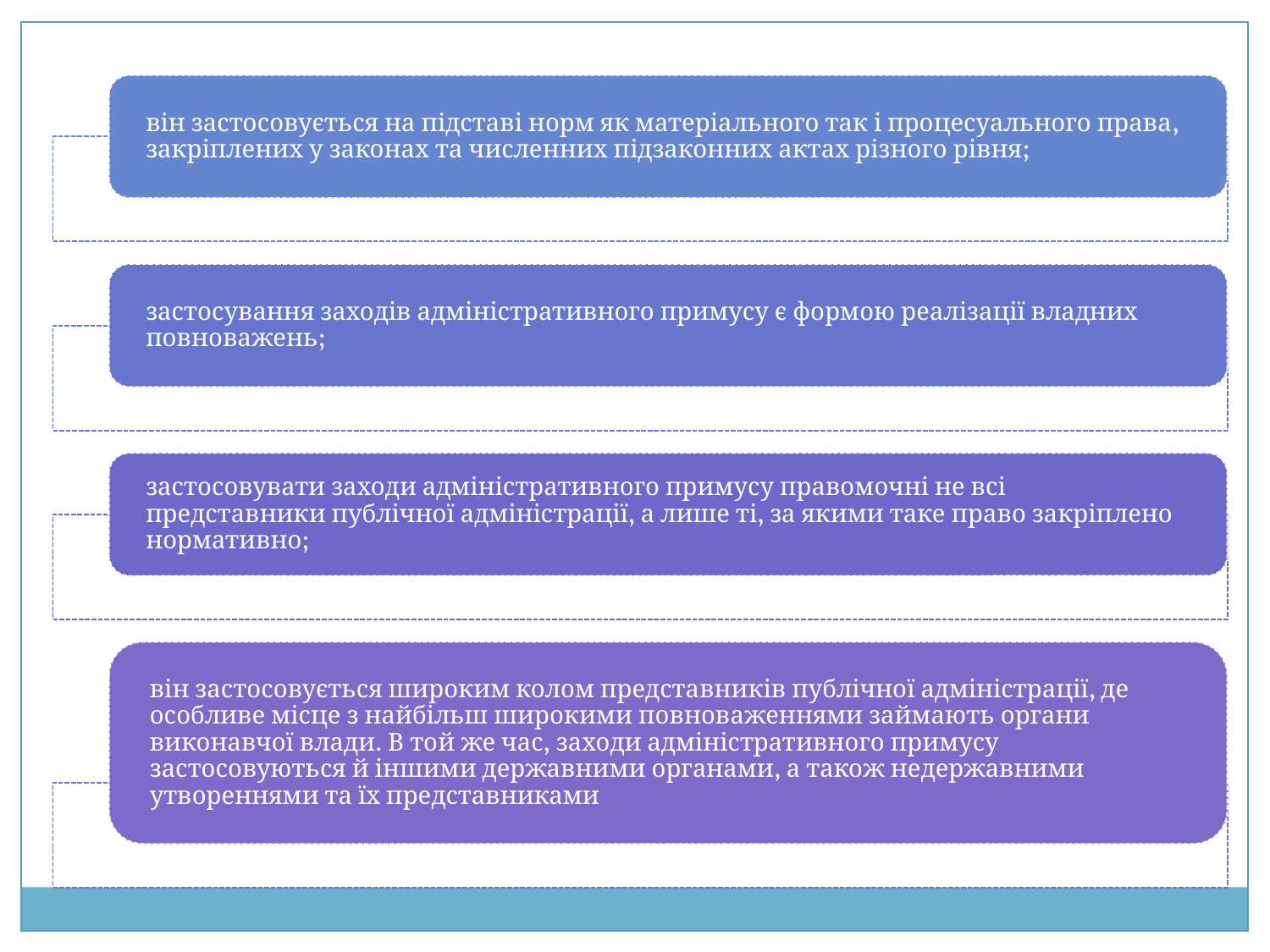

він застосовується на підставі норм як матеріального так і процесуального права, закріплених у законах та численних підзаконних актах різного рівня;
застосування заходів адміністративного примусу є формою реалізації владних повноважень;
застосовувати заходи адміністративного примусу правомочні не всі представники публічної адміністрації, а лише ті, за якими таке право закріплено нормативно;
він застосовується широким колом представників публічної адміністрації, де особливе місце з найбільш широкими повноваженнями займають органи виконавчої влади. В той же час, заходи адміністративного примусу застосовуються й іншими державними органами, а також недержавними утвореннями та їх представниками